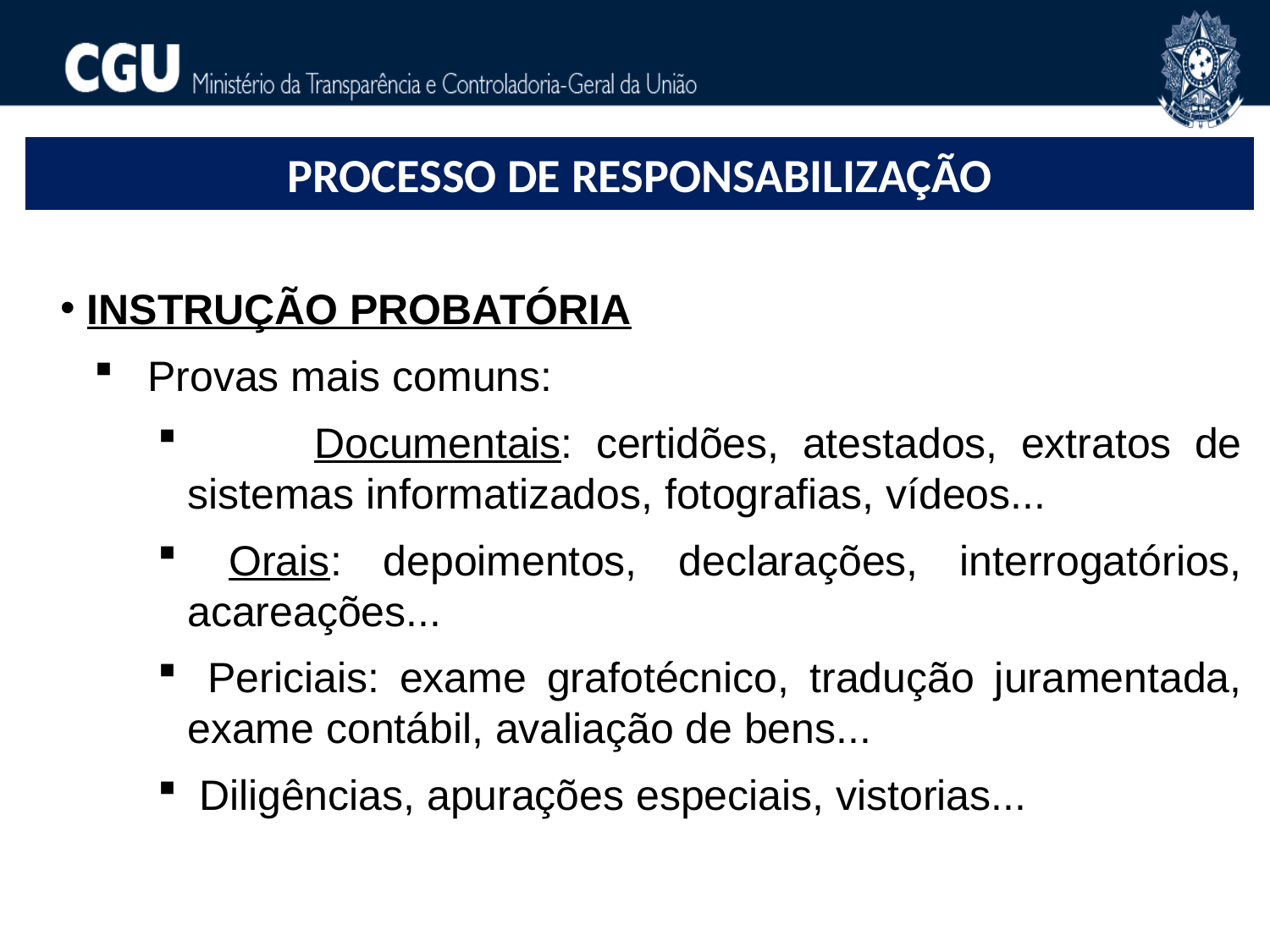

PROCESSO DE RESPONSABILIZAÇÃO
 INSTRUÇÃO PROBATÓRIA
  Provas mais comuns:
	Documentais: certidões, atestados, extratos de sistemas informatizados, fotografias, vídeos...
 Orais: depoimentos, declarações, interrogatórios, acareações...
 Periciais: exame grafotécnico, tradução juramentada, exame contábil, avaliação de bens...
 Diligências, apurações especiais, vistorias...